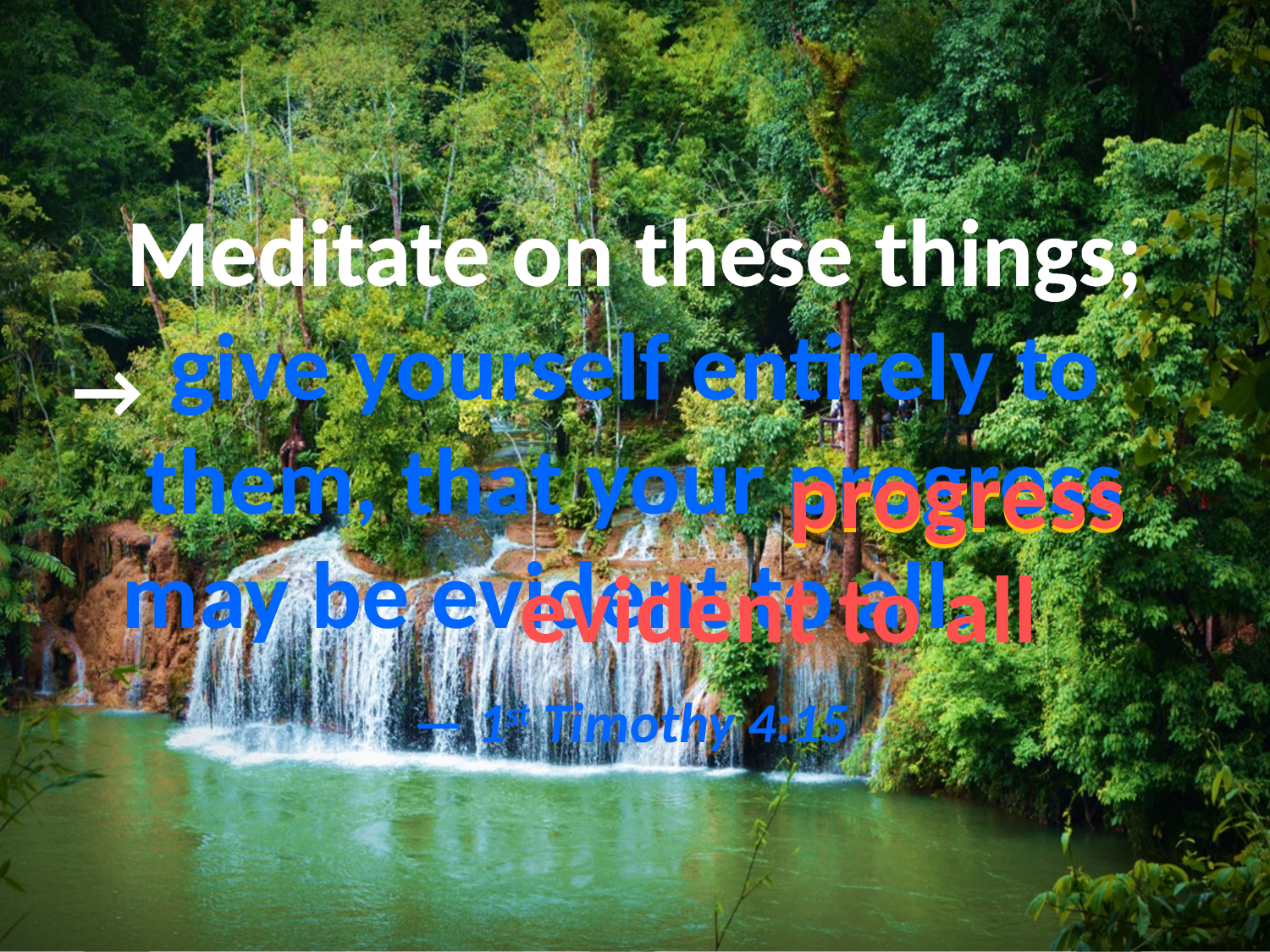

# Meditate on these things; give yourself entirely to them, that your progress may be evident to all.          — 1st Timothy 4:15
→
progress
progress
evident to all
.                        .